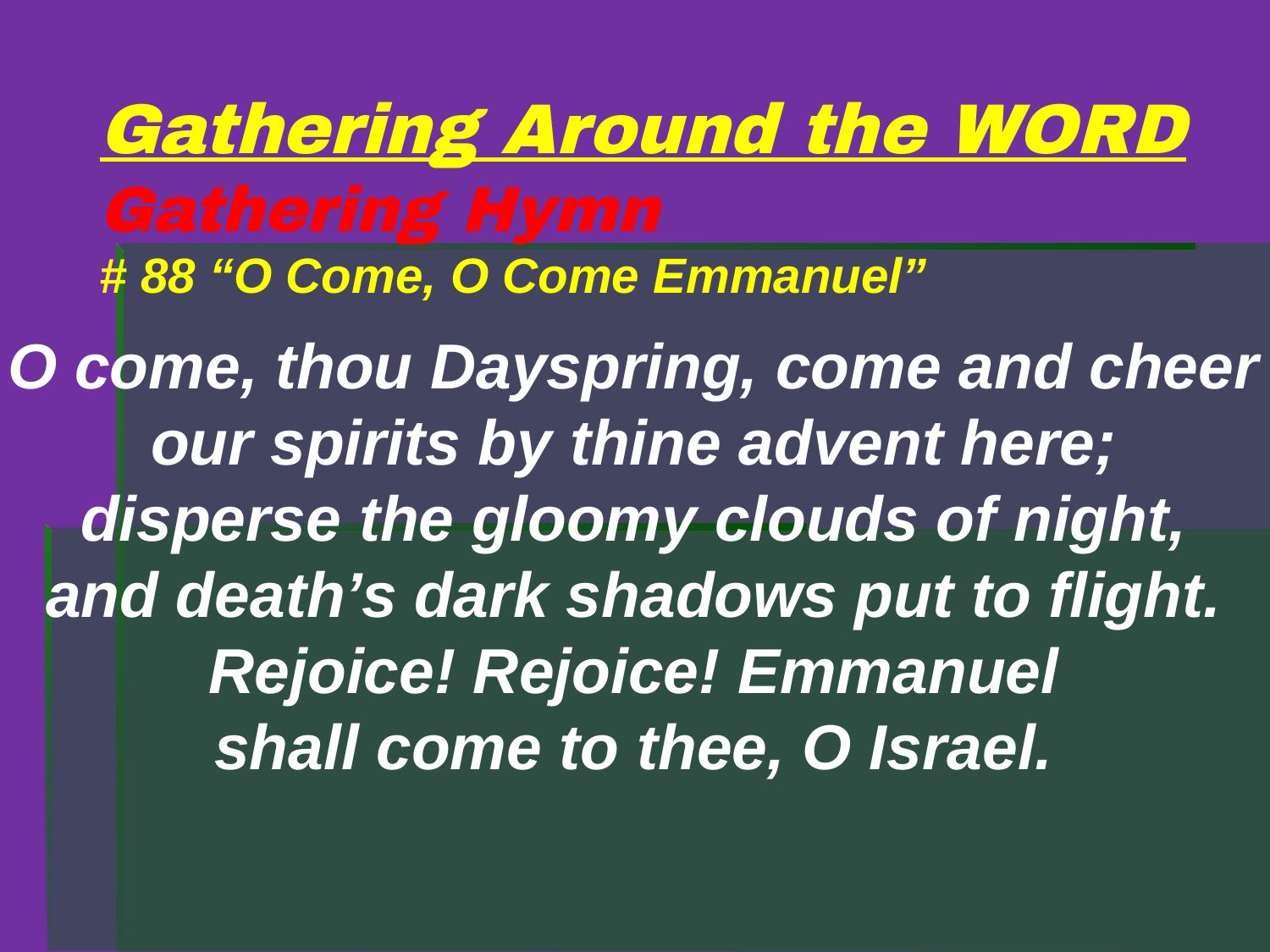

# Gathering Around the WORD Gathering Hymn # 88 “O Come, O Come Emmanuel”
O come, thou Dayspring, come and cheer
our spirits by thine advent here;
disperse the gloomy clouds of night,
and death’s dark shadows put to flight.
Rejoice! Rejoice! Emmanuel
shall come to thee, O Israel.